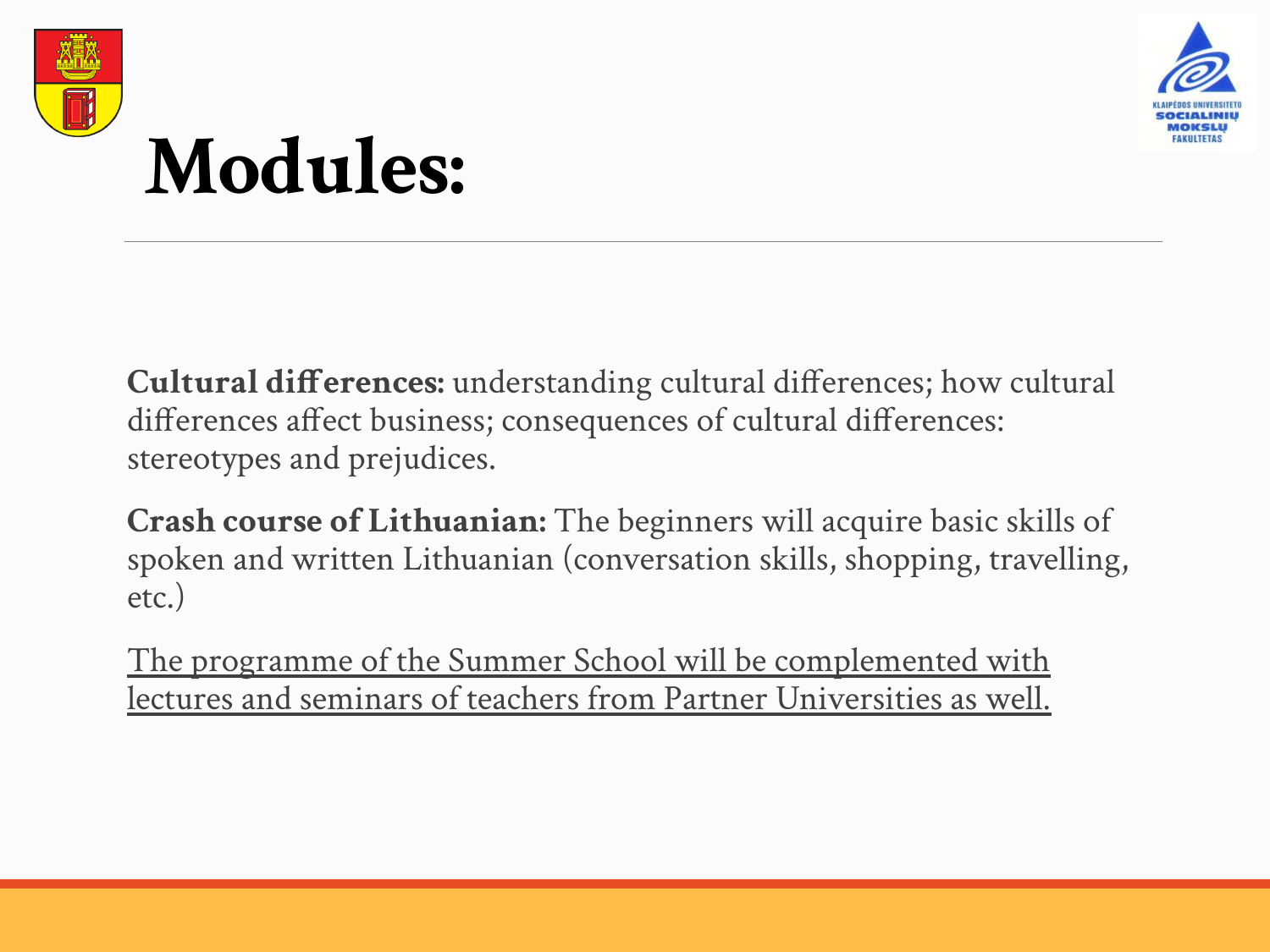

# Modules:
Cultural differences: understanding cultural differences; how cultural differences affect business; consequences of cultural differences: stereotypes and prejudices.
Crash course of Lithuanian: The beginners will acquire basic skills of spoken and written Lithuanian (conversation skills, shopping, travelling, etc.)
The programme of the Summer School will be complemented with lectures and seminars of teachers from Partner Universities as well.